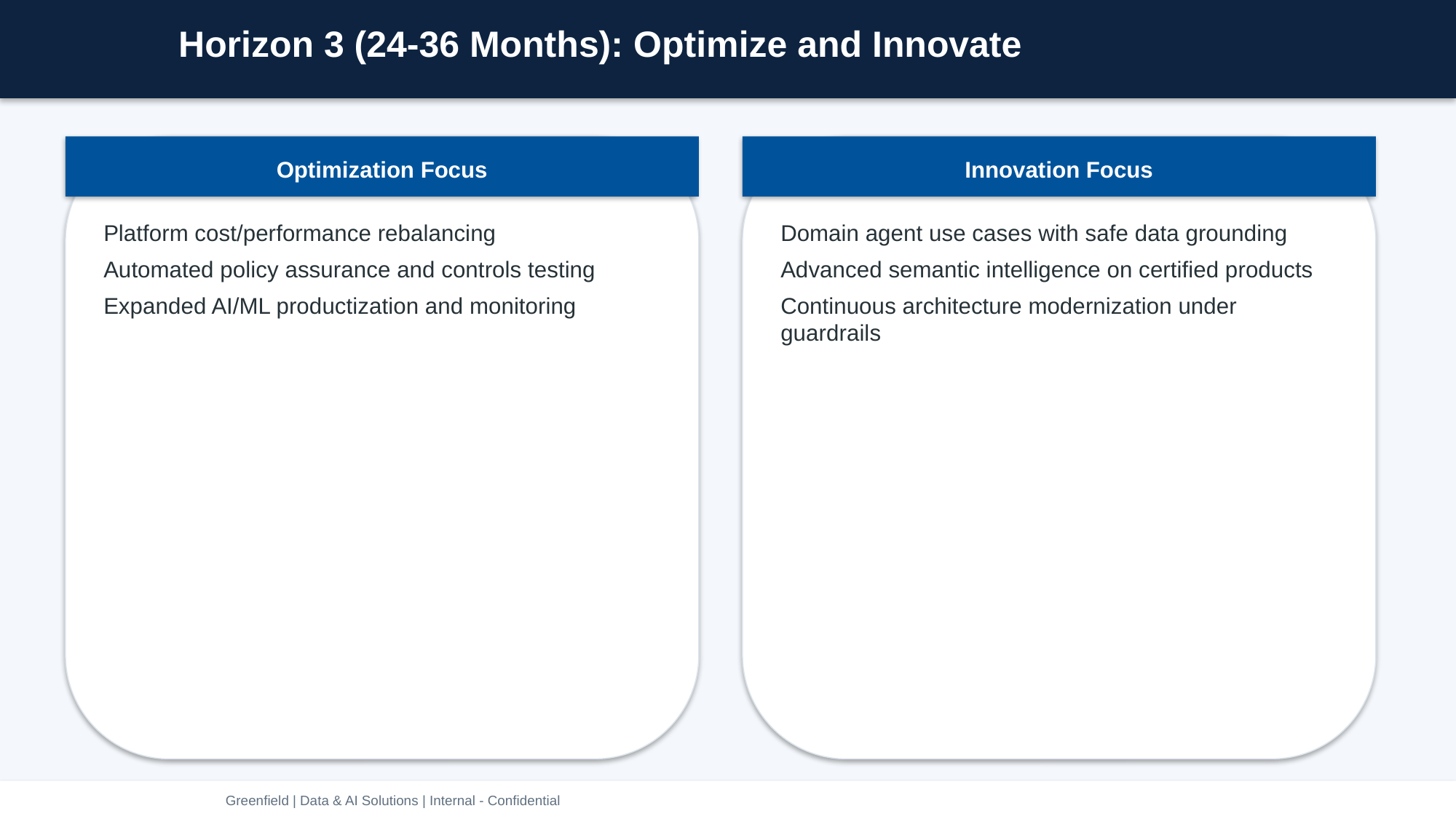

Horizon 3 (24-36 Months): Optimize and Innovate

Optimization Focus
Innovation Focus
Platform cost/performance rebalancing
Automated policy assurance and controls testing
Expanded AI/ML productization and monitoring
Domain agent use cases with safe data grounding
Advanced semantic intelligence on certified products
Continuous architecture modernization under guardrails

Greenfield | Data & AI Solutions | Internal - Confidential